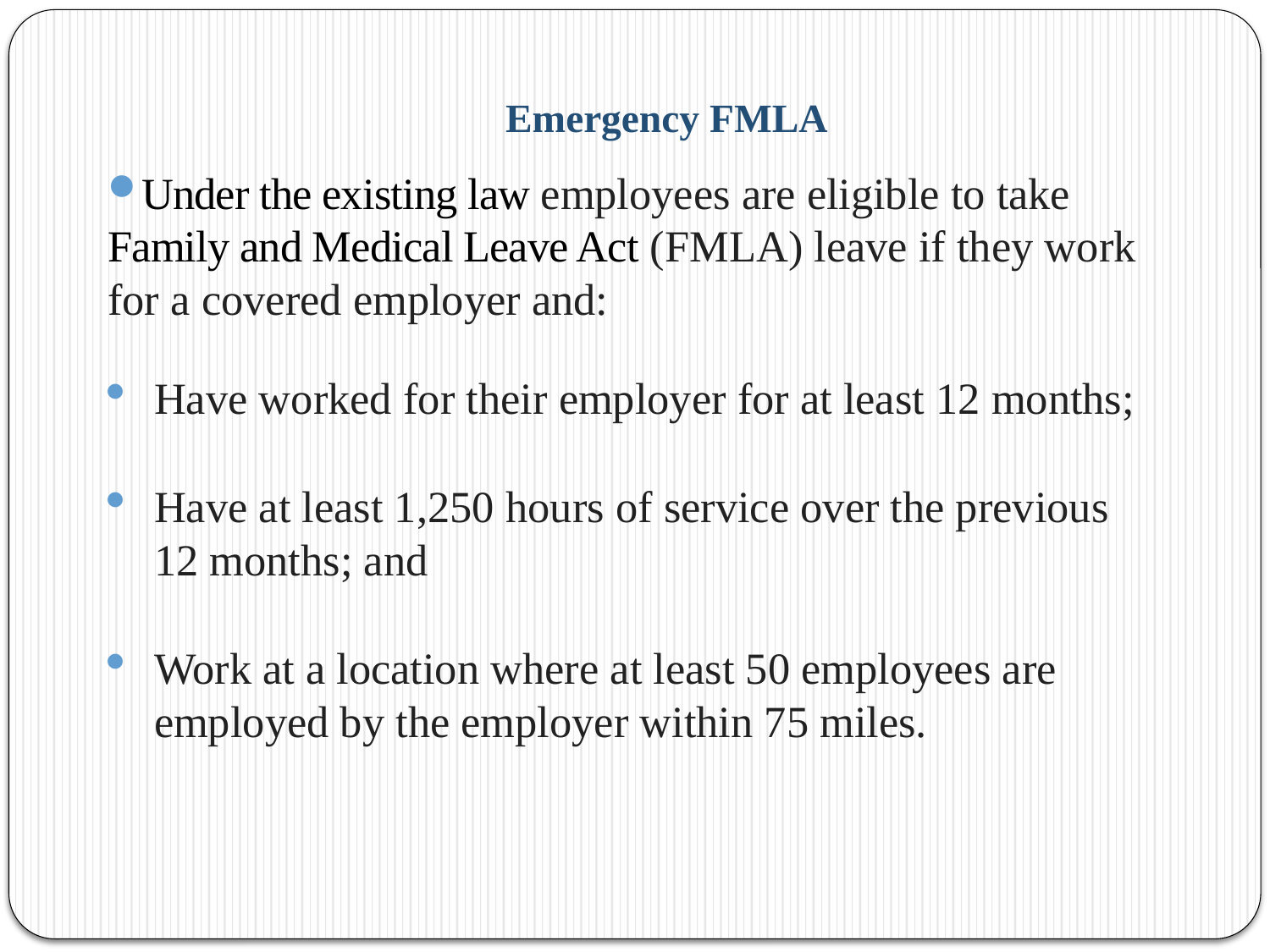

# Emergency FMLA
Under the existing law employees are eligible to take Family and Medical Leave Act (FMLA) leave if they work for a covered employer and:

Have worked for their employer for at least 12 months;

Have at least 1,250 hours of service over the previous 12 months; and

Work at a location where at least 50 employees are employed by the employer within 75 miles.